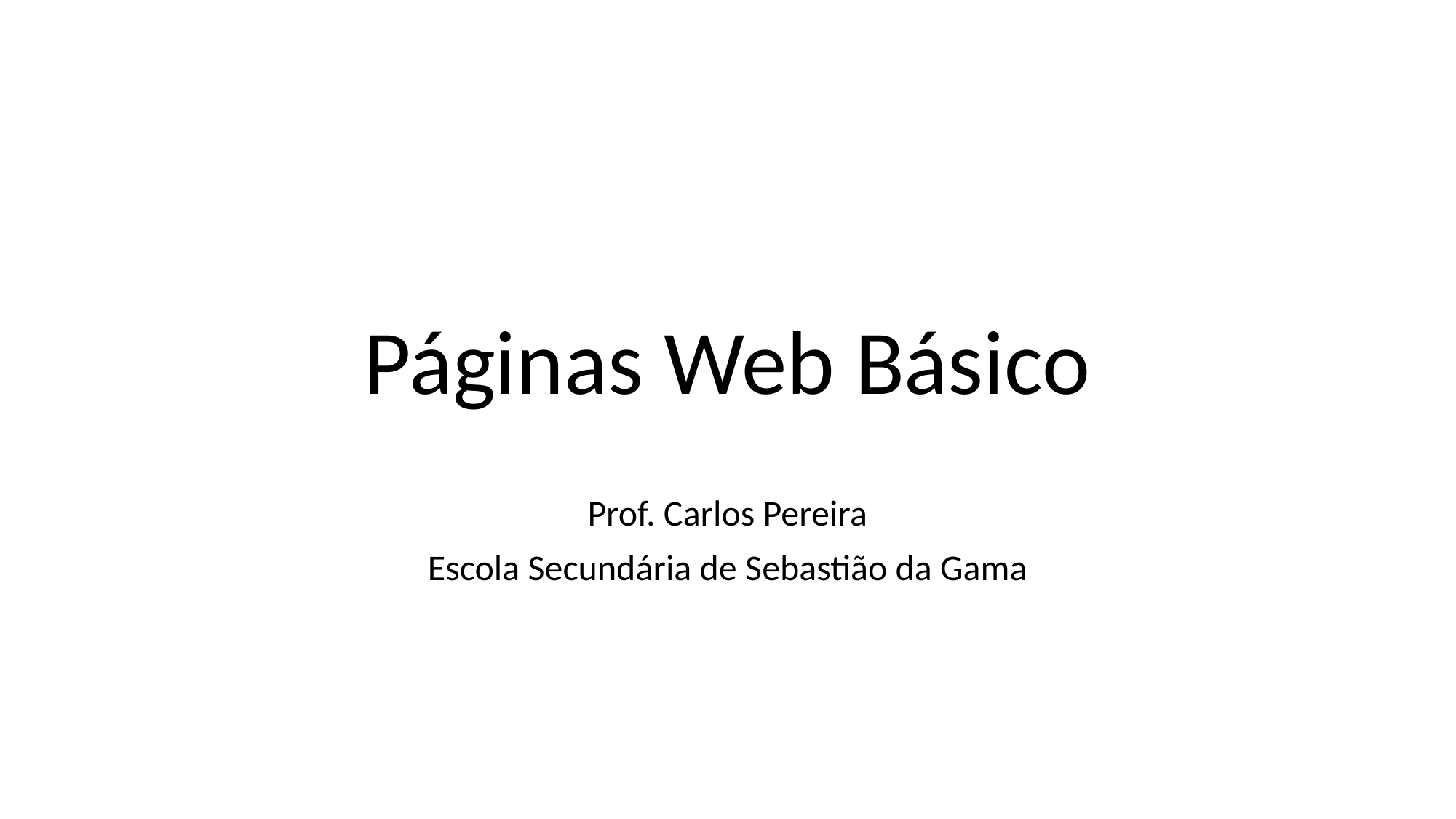

# Páginas Web Básico

Prof. Carlos Pereira
Escola Secundária de Sebastião da Gama